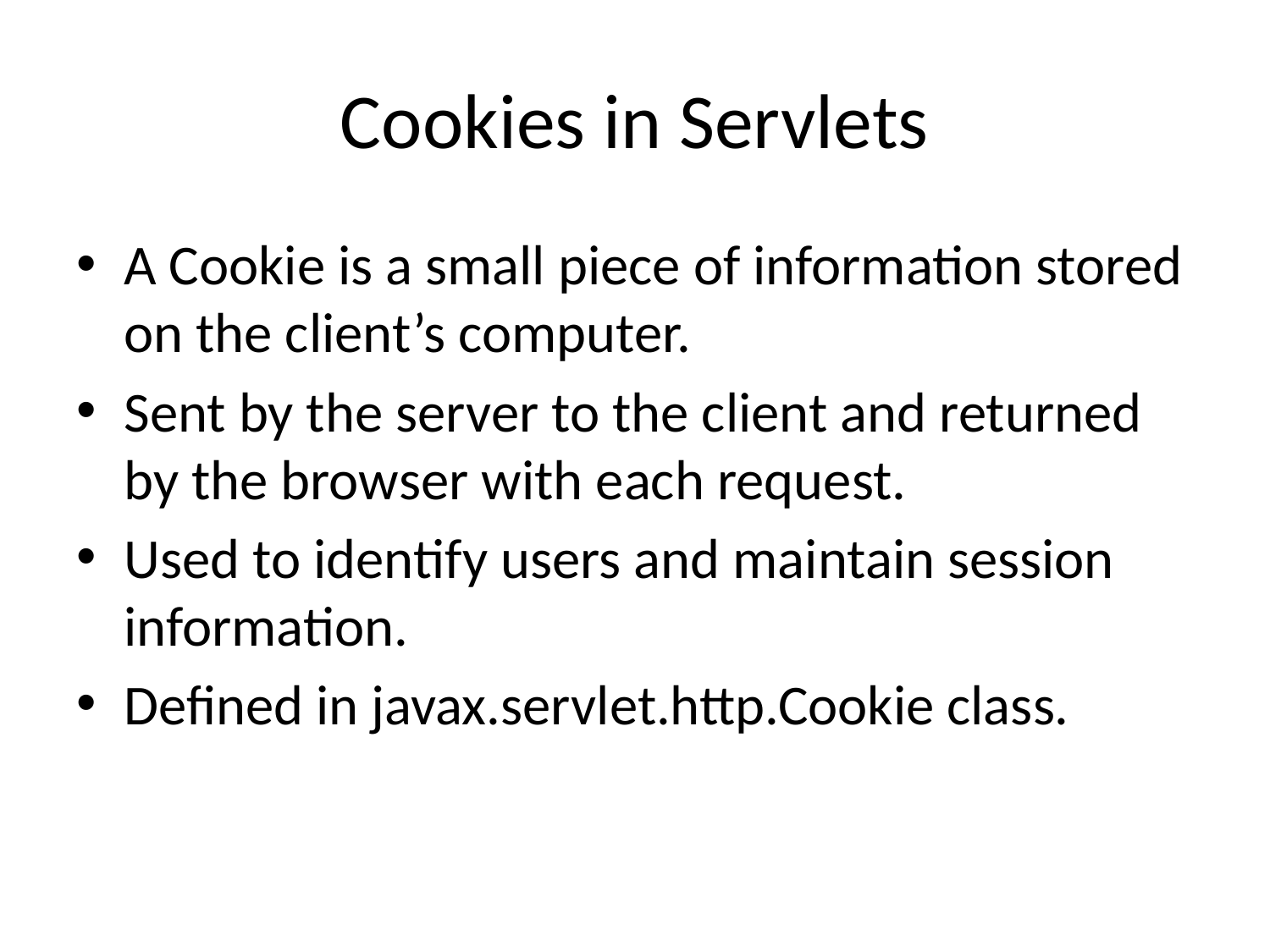

# Cookies in Servlets
A Cookie is a small piece of information stored on the client’s computer.
Sent by the server to the client and returned by the browser with each request.
Used to identify users and maintain session information.
Defined in javax.servlet.http.Cookie class.